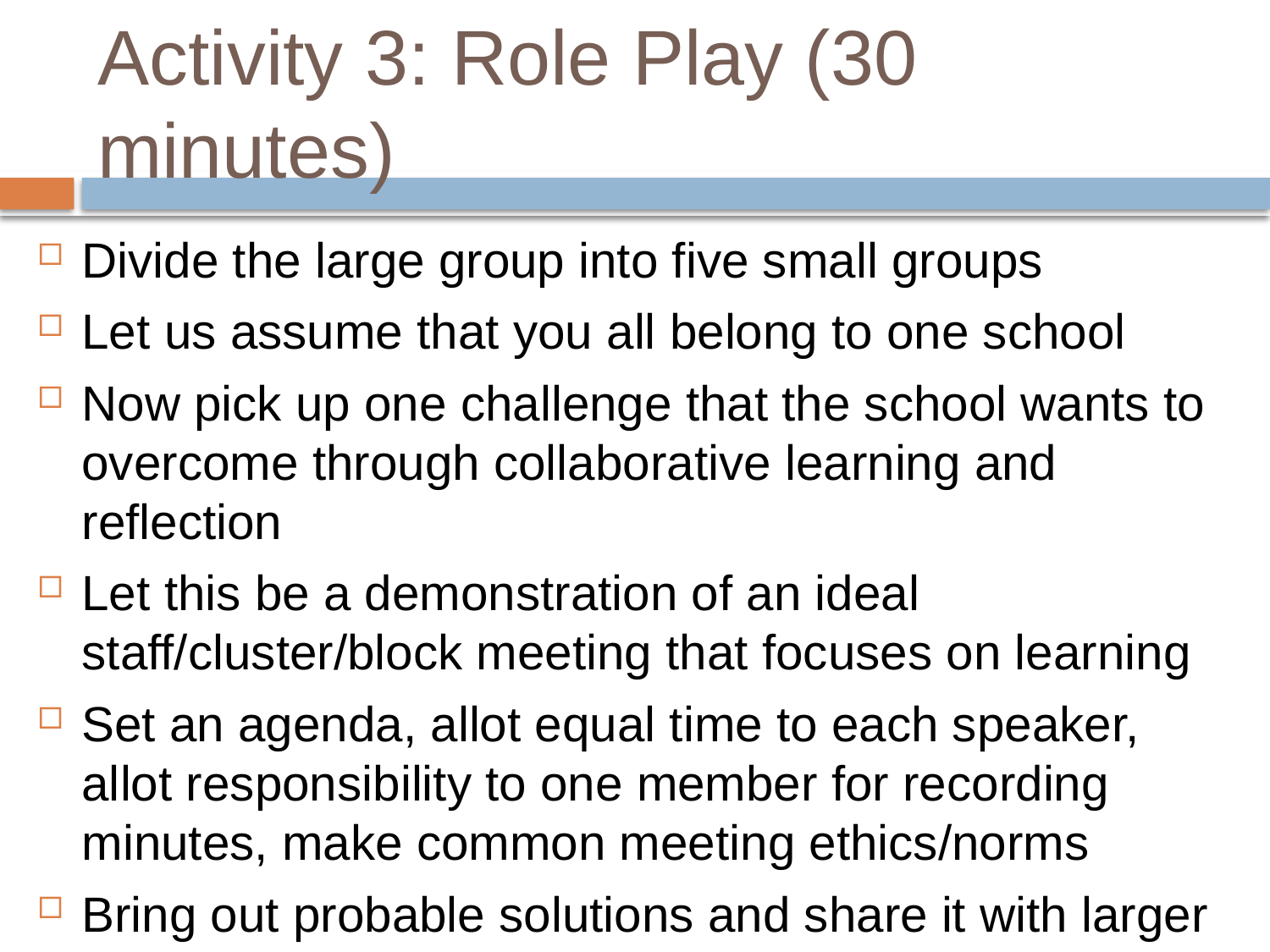

# Activity 3: Role Play (30 minutes)
Divide the large group into five small groups
Let us assume that you all belong to one school
Now pick up one challenge that the school wants to overcome through collaborative learning and reflection
Let this be a demonstration of an ideal staff/cluster/block meeting that focuses on learning
Set an agenda, allot equal time to each speaker, allot responsibility to one member for recording minutes, make common meeting ethics/norms
Bring out probable solutions and share it with larger group